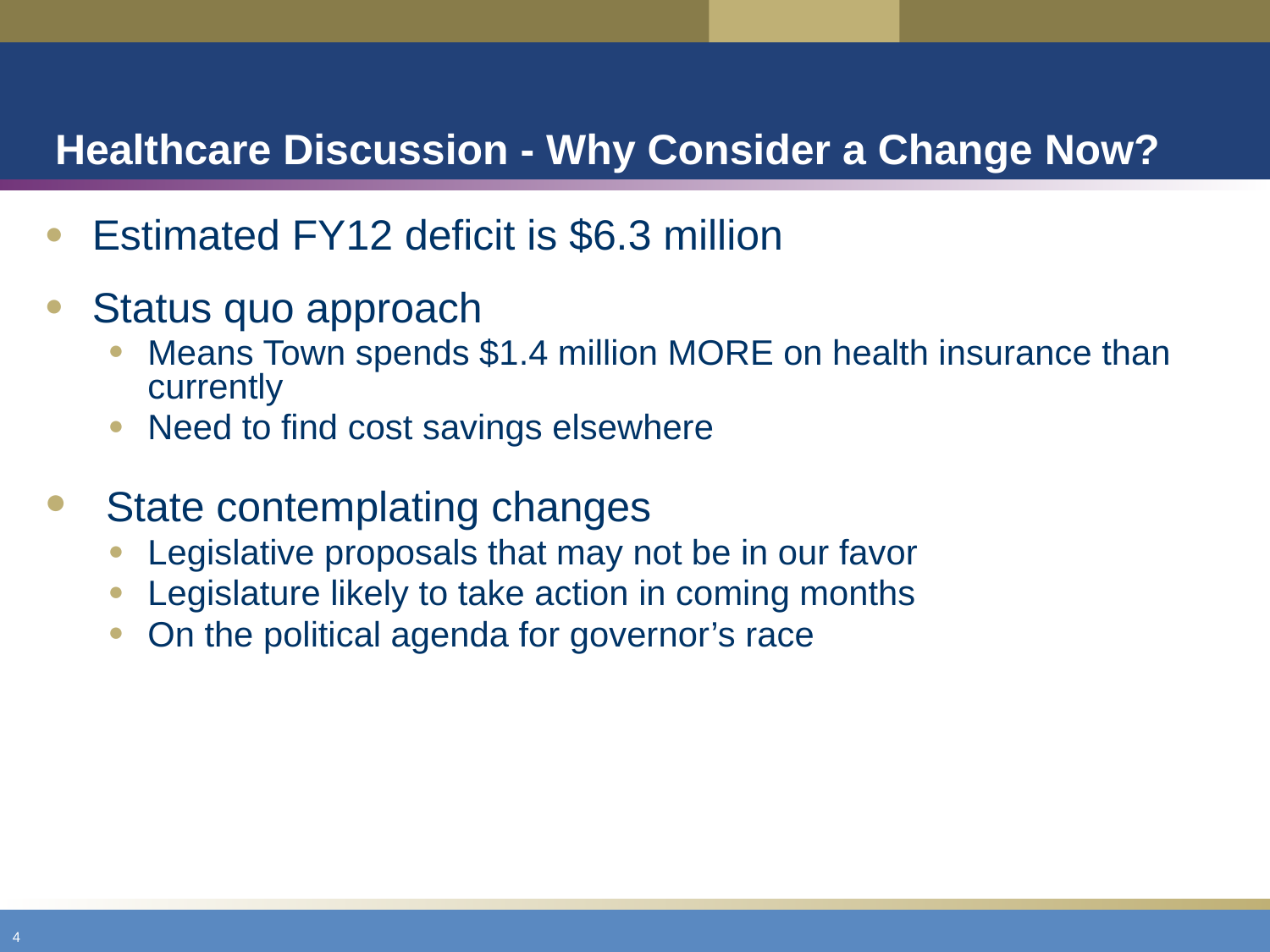

# Healthcare Discussion - Why Consider a Change Now?
Estimated FY12 deficit is $6.3 million
Status quo approach
Means Town spends $1.4 million MORE on health insurance than currently
Need to find cost savings elsewhere
 State contemplating changes
Legislative proposals that may not be in our favor
Legislature likely to take action in coming months
On the political agenda for governor’s race